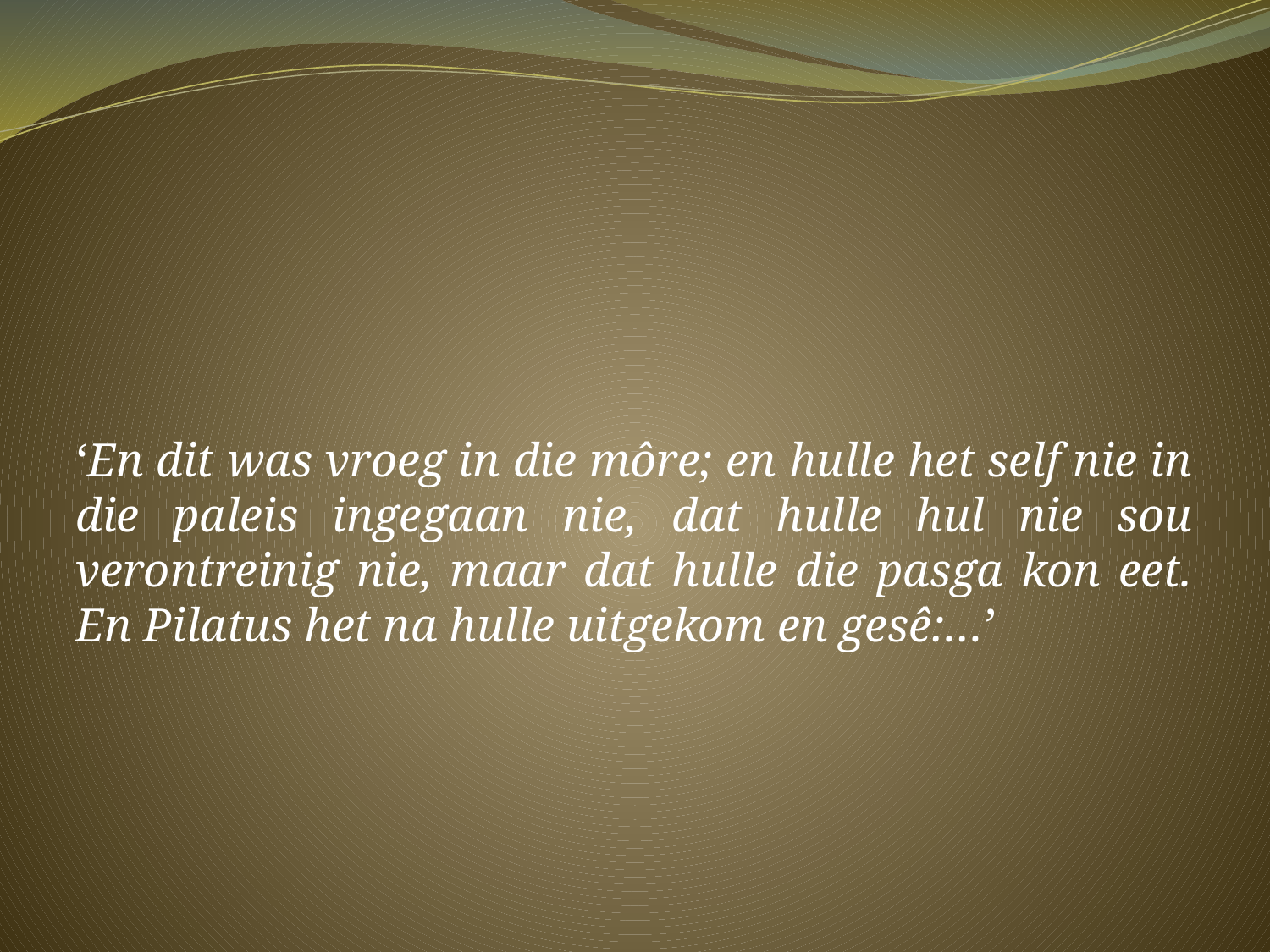

‘En dit was vroeg in die môre; en hulle het self nie in die paleis ingegaan nie, dat hulle hul nie sou verontreinig nie, maar dat hulle die pasga kon eet. En Pilatus het na hulle uitgekom en gesê:…’